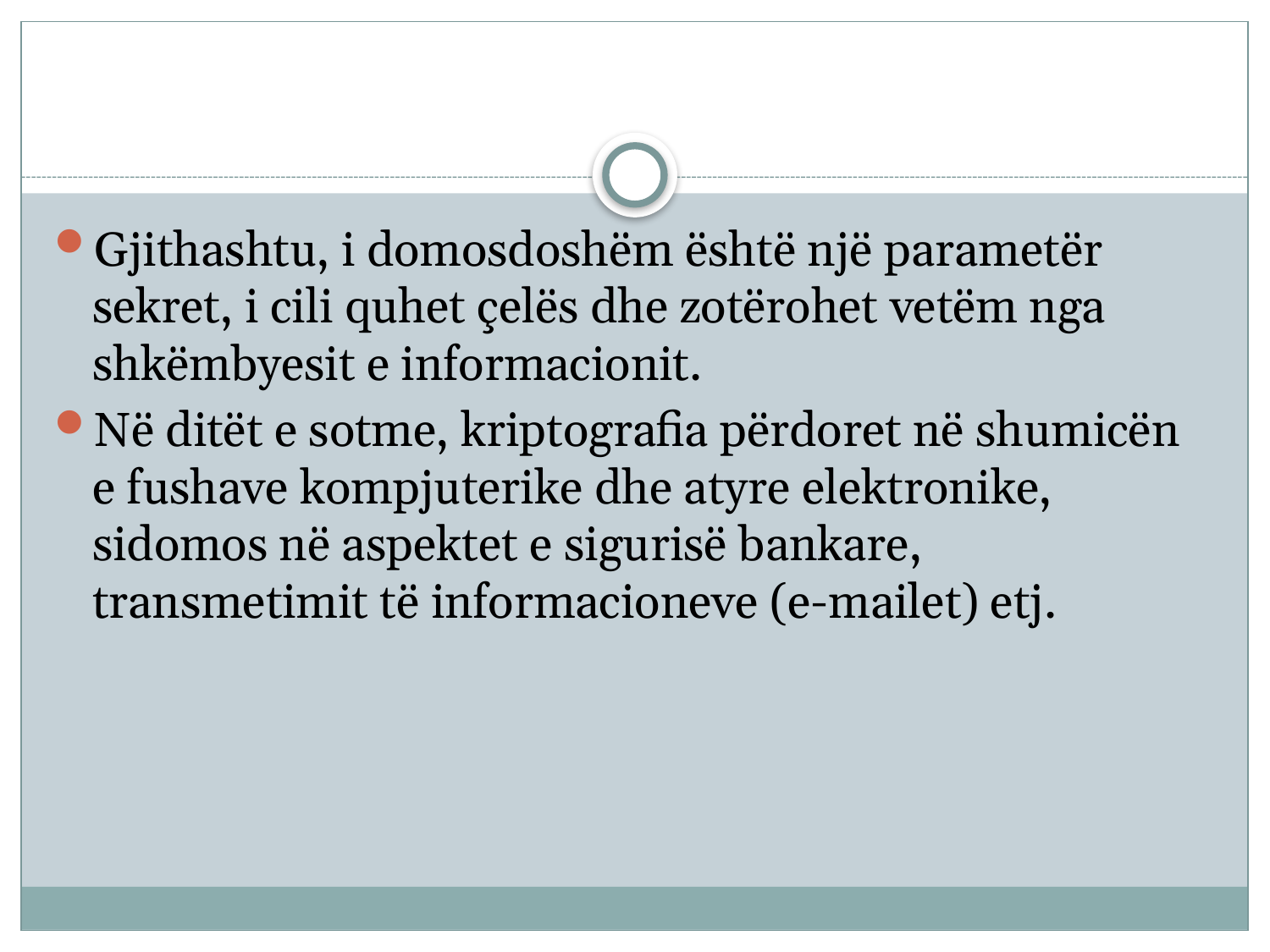

#
Gjithashtu, i domosdoshëm është një parametër sekret, i cili quhet çelës dhe zotërohet vetëm nga shkëmbyesit e informacionit.
Në ditët e sotme, kriptografia përdoret në shumicën e fushave kompjuterike dhe atyre elektronike, sidomos në aspektet e sigurisë bankare, transmetimit të informacioneve (e-mailet) etj.